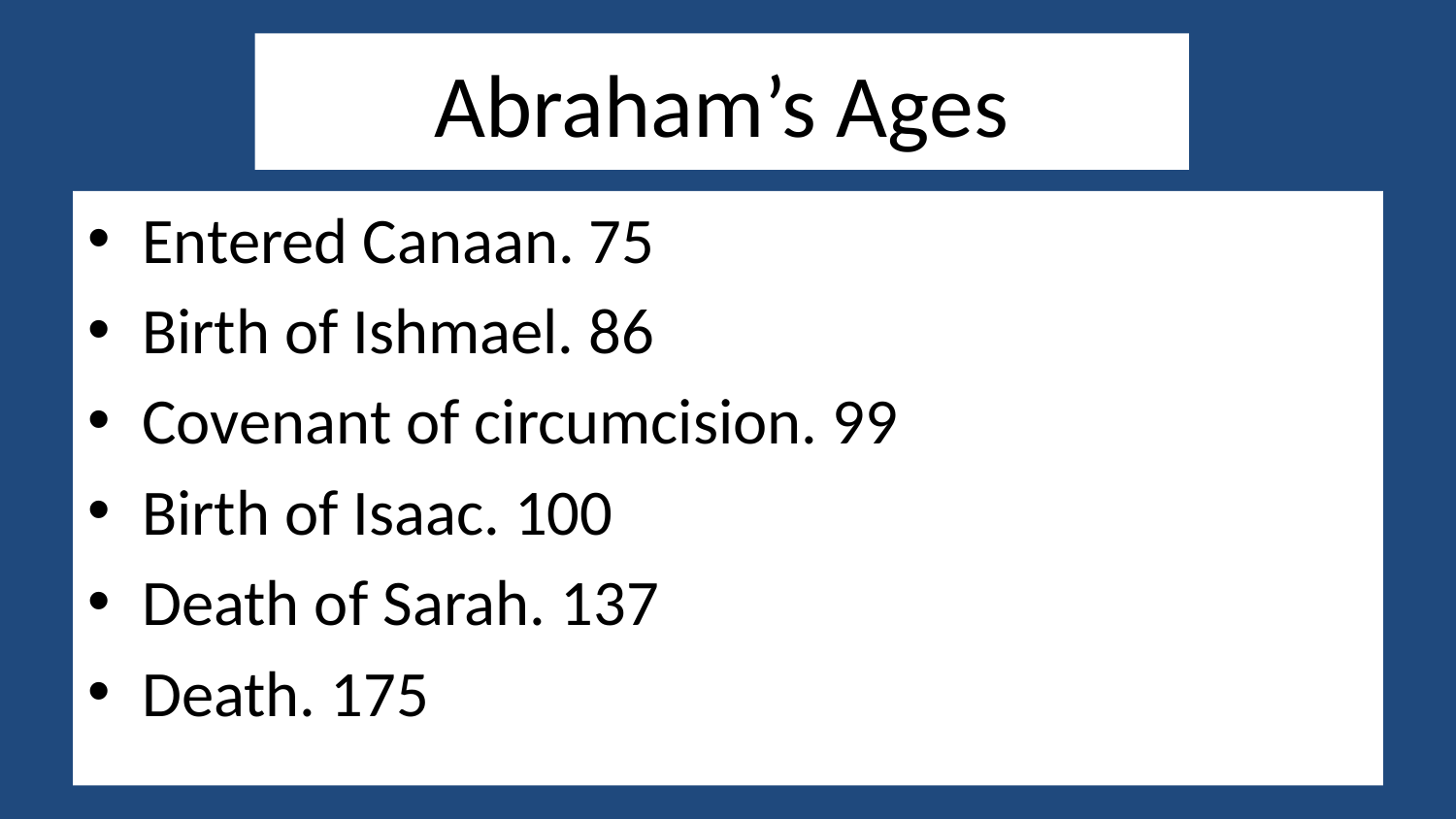

# Abraham’s Ages
Entered Canaan. 75
Birth of Ishmael. 86
Covenant of circumcision. 99
Birth of Isaac. 100
Death of Sarah. 137
Death. 175